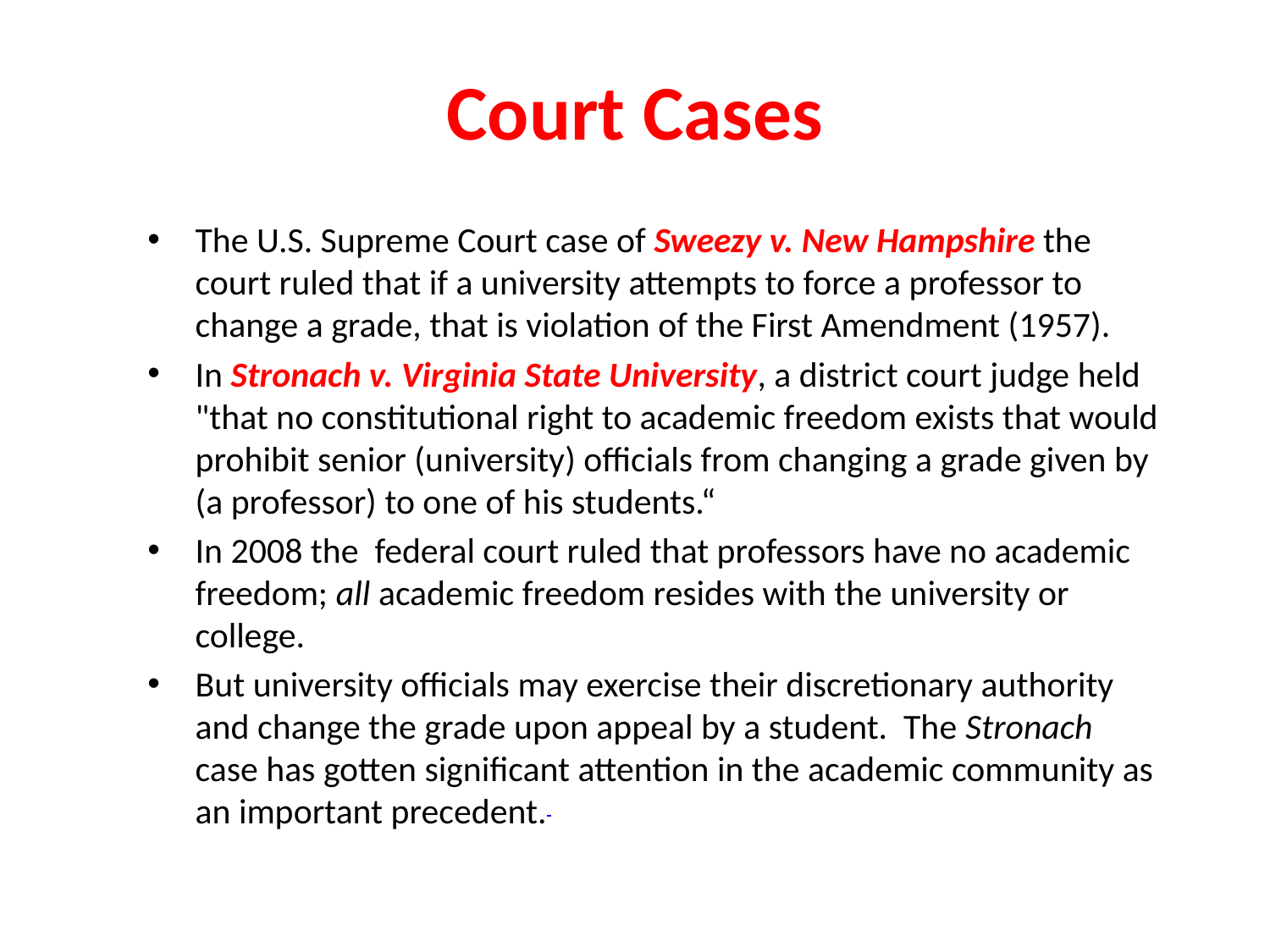

# Court Cases

The U.S. Supreme Court case of Sweezy v. New Hampshire the court ruled that if a university attempts to force a professor to change a grade, that is violation of the First Amendment (1957).
In Stronach v. Virginia State University, a district court judge held "that no constitutional right to academic freedom exists that would prohibit senior (university) officials from changing a grade given by (a professor) to one of his students.“
In 2008 the  federal court ruled that professors have no academic freedom; all academic freedom resides with the university or college.
But university officials may exercise their discretionary authority and change the grade upon appeal by a student.  The Stronach case has gotten significant attention in the academic community as an important precedent.